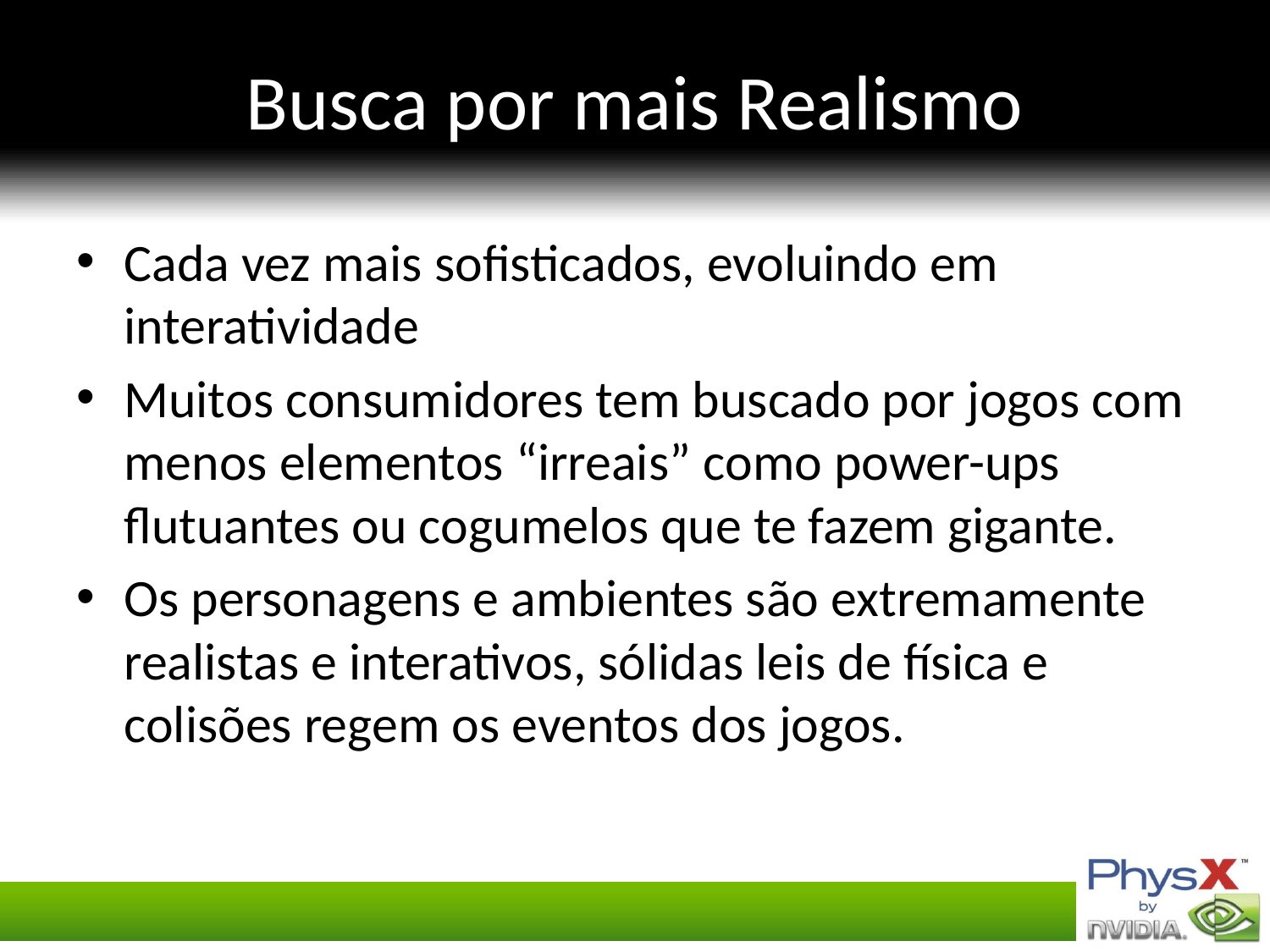

# Busca por mais Realismo
Cada vez mais sofisticados, evoluindo em interatividade
Muitos consumidores tem buscado por jogos com menos elementos “irreais” como power-ups flutuantes ou cogumelos que te fazem gigante.
Os personagens e ambientes são extremamente realistas e interativos, sólidas leis de física e colisões regem os eventos dos jogos.